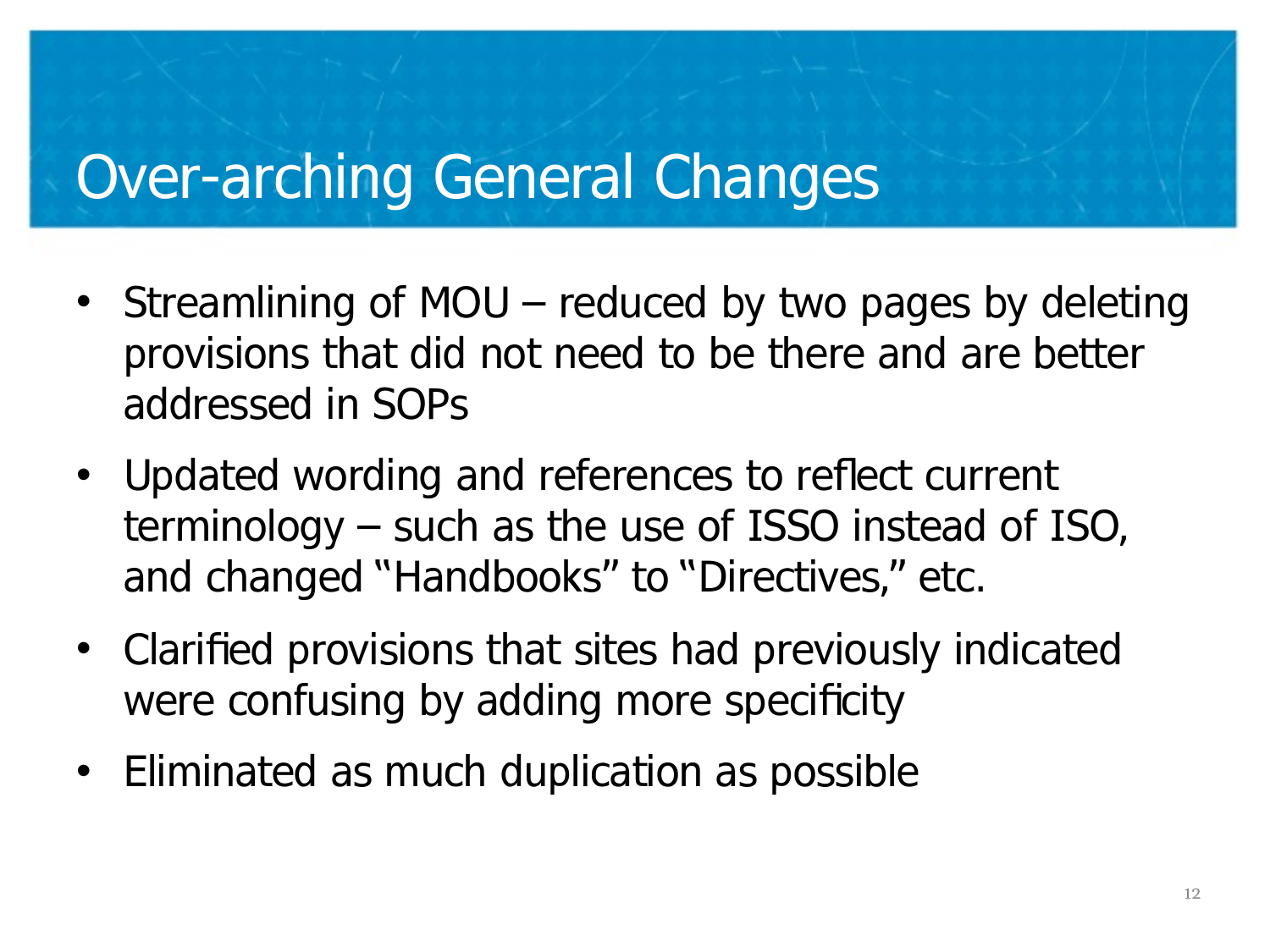

# Over-arching General Changes
Streamlining of MOU – reduced by two pages by deleting provisions that did not need to be there and are better addressed in SOPs
Updated wording and references to reflect current terminology – such as the use of ISSO instead of ISO, and changed “Handbooks” to “Directives,” etc.
Clarified provisions that sites had previously indicated were confusing by adding more specificity
Eliminated as much duplication as possible